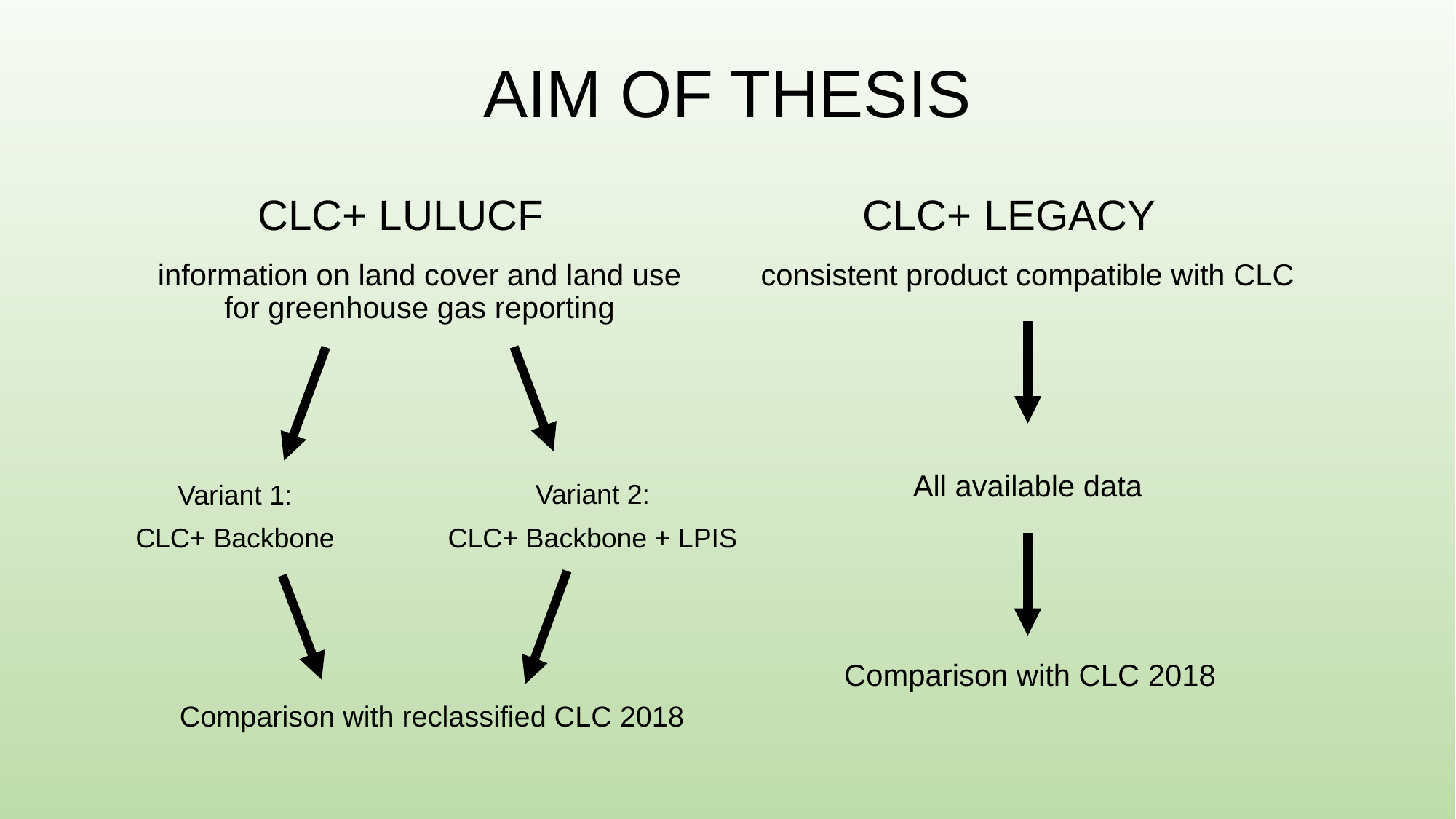

# AIM OF THESIS
CLC+ LULUCF
CLC+ LEGACY
information on land cover and land use for greenhouse gas reporting
consistent product compatible with CLC
All available data
Variant 2:
CLC+ Backbone + LPIS
Variant 1:
CLC+ Backbone
Comparison with CLC 2018
Comparison with reclassified CLC 2018